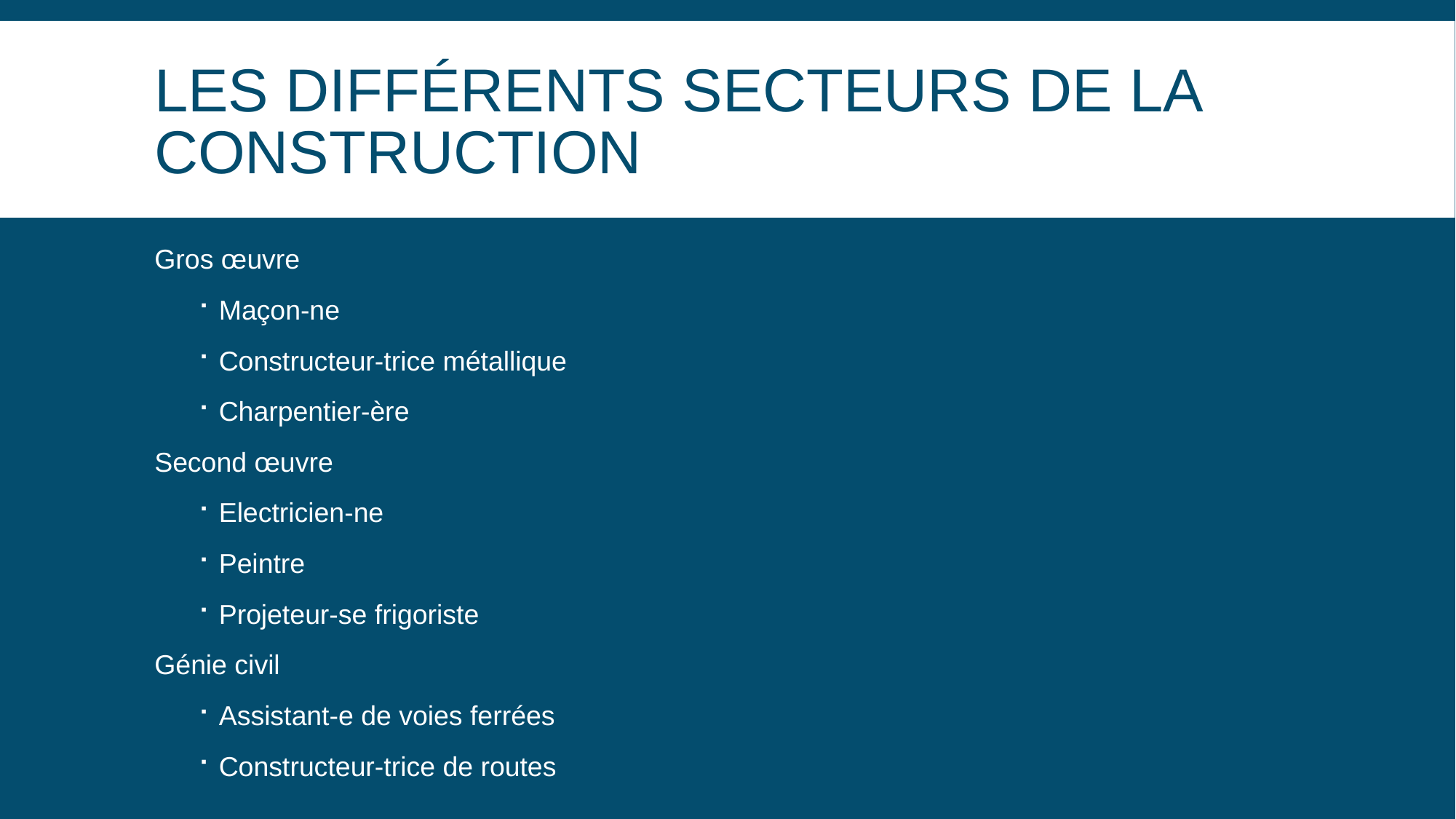

# Les différents secteurs de la construction
Gros œuvre
Maçon-ne
Constructeur-trice métallique
Charpentier-ère
Second œuvre
Electricien-ne
Peintre
Projeteur-se frigoriste
Génie civil
Assistant-e de voies ferrées
Constructeur-trice de routes